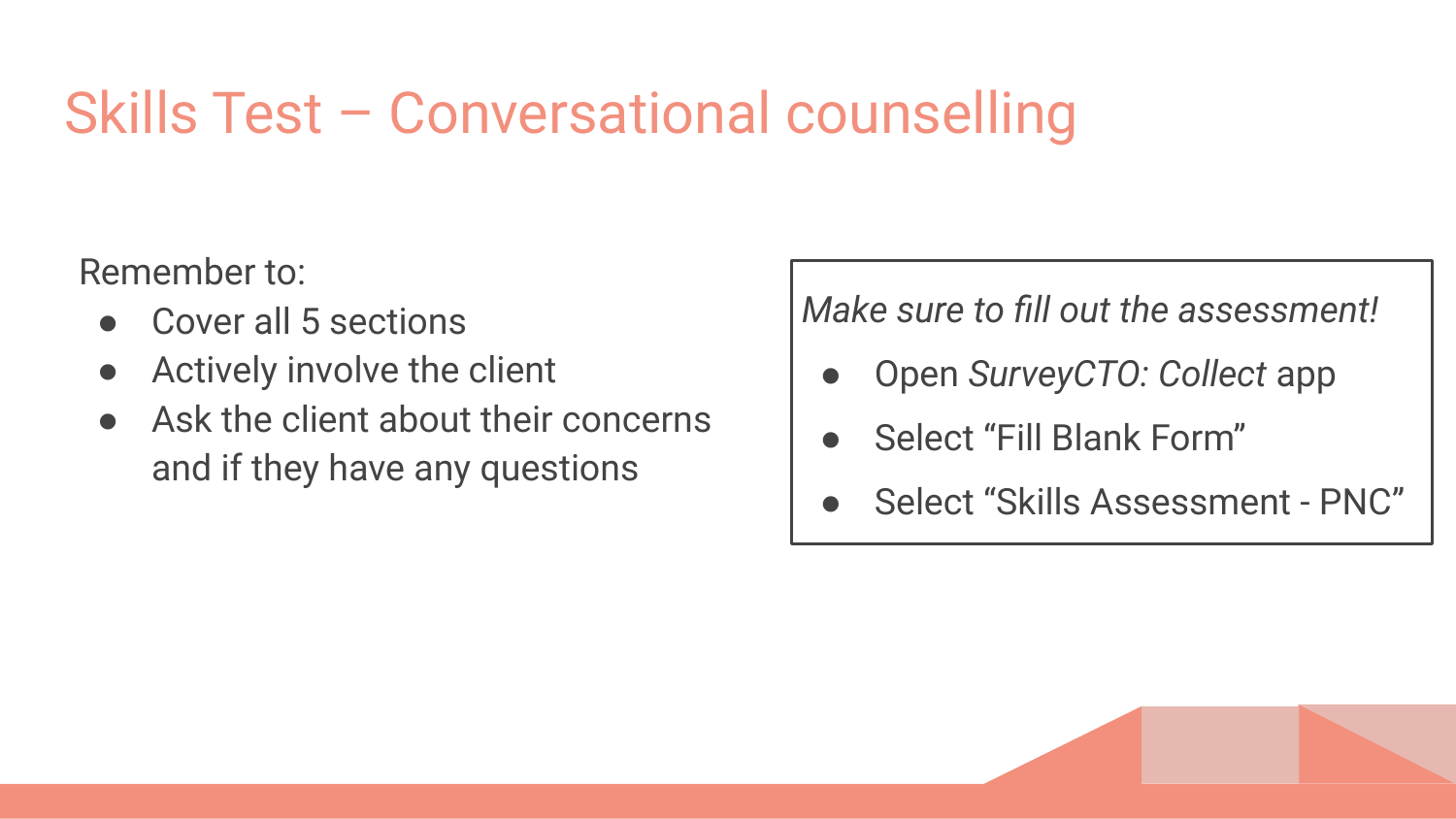

# Skills Test – Conversational counselling
Make sure to fill out the assessment!
Open SurveyCTO: Collect app
Select “Fill Blank Form”
Select “Skills Assessment - PNC”
Remember to:
Cover all 5 sections
Actively involve the client
Ask the client about their concerns and if they have any questions